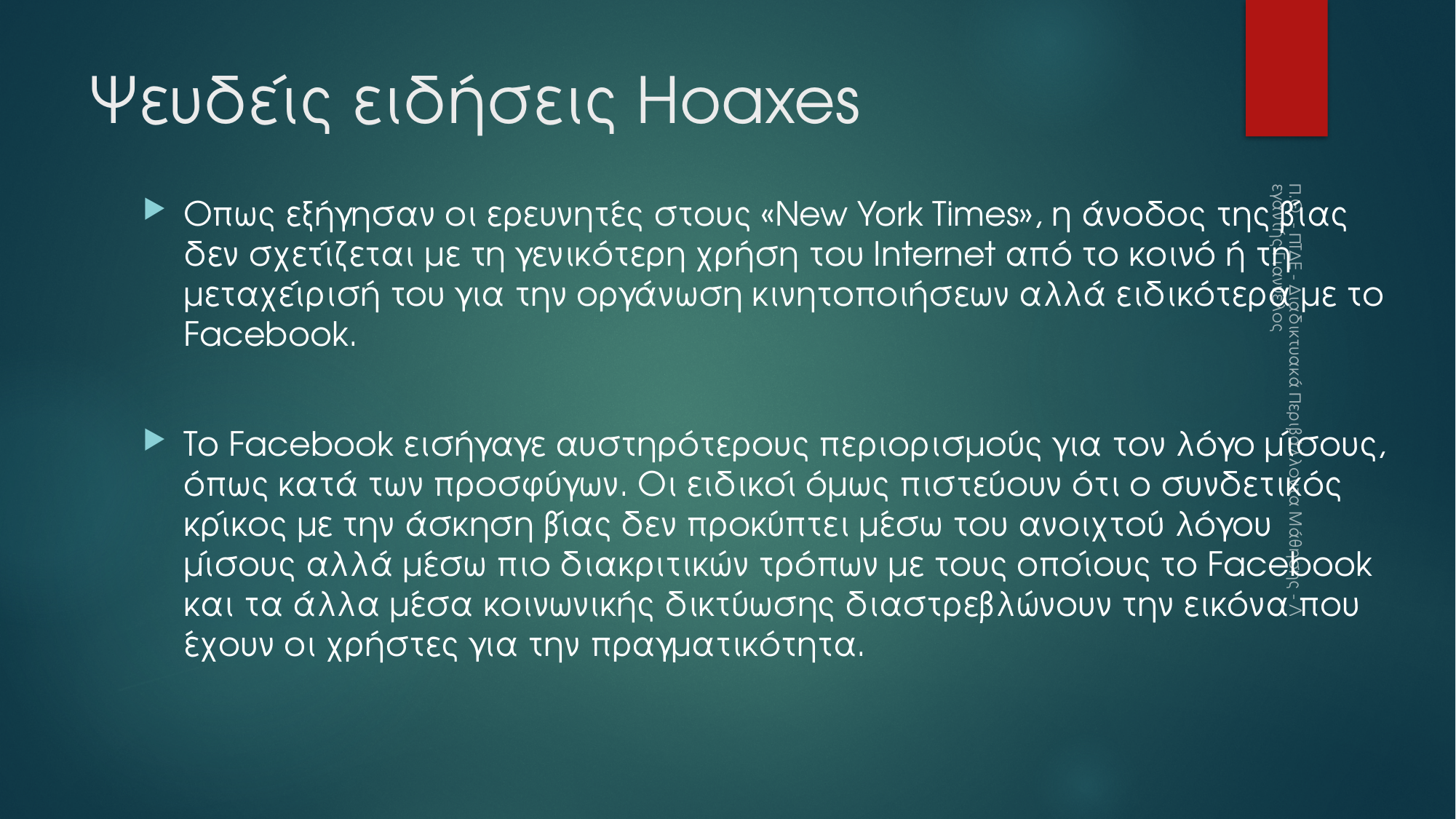

# Ψευδείς ειδήσεις Hoaxes
Οπως εξήγησαν οι ερευνητές στους «New York Times», η άνοδος της βίας δεν σχετίζεται με τη γενικότερη χρήση του Internet από το κοινό ή τη μεταχείρισή του για την οργάνωση κινητοποιήσεων αλλά ειδικότερα με το Facebook.

Το Facebook εισήγαγε αυστηρότερους περιορισμούς για τον λόγο μίσους, όπως κατά των προσφύγων. Οι ειδικοί όμως πιστεύουν ότι ο συνδετικός κρίκος με την άσκηση βίας δεν προκύπτει μέσω του ανοιχτού λόγου μίσους αλλά μέσω πιο διακριτικών τρόπων με τους οποίους το Facebook και τα άλλα μέσα κοινωνικής δικτύωσης διαστρεβλώνουν την εικόνα που έχουν οι χρήστες για την πραγματικότητα.

Π.Θ. - ΠΤΔΕ - Διαδικτυακά Περιβάλλοντα Μάθησης - Λεγαντής Γιαννέλος